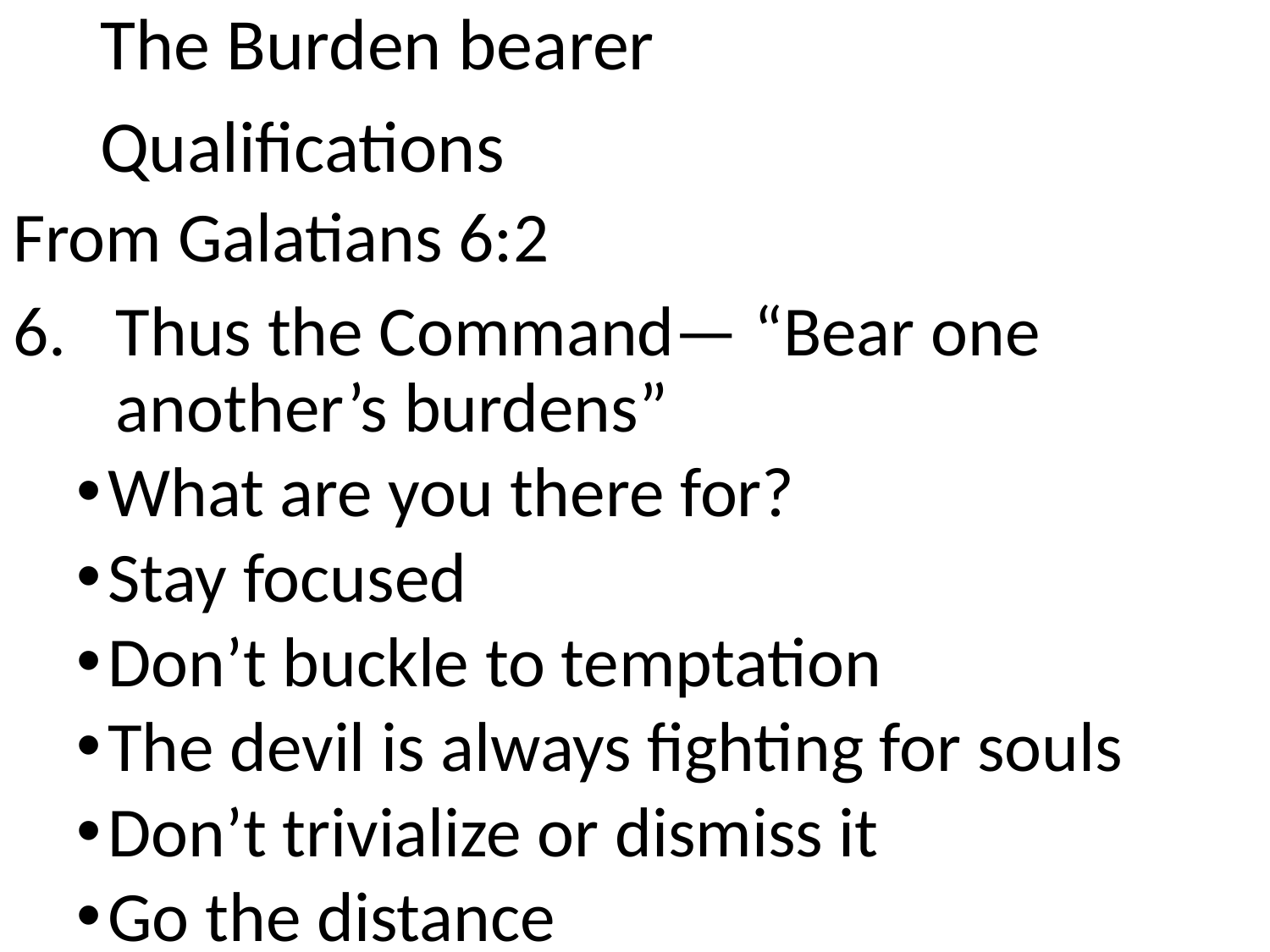

# The Burden bearer Qualifications
From Galatians 6:2
Thus the Command— “Bear one another’s burdens”
What are you there for?
Stay focused
Don’t buckle to temptation
The devil is always fighting for souls
Don’t trivialize or dismiss it
Go the distance